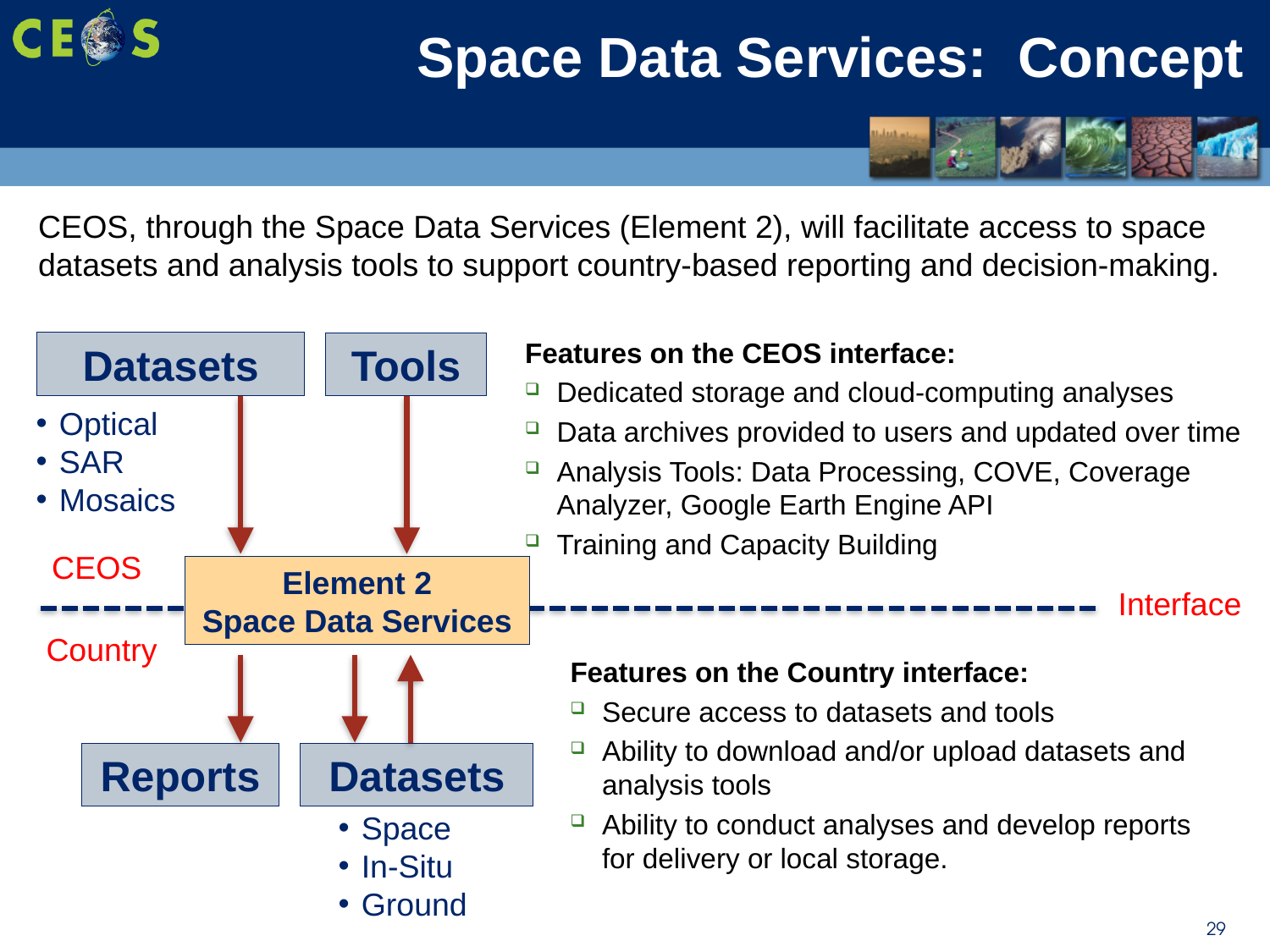

# Space Data Services:  Concept
CEOS, through the Space Data Services (Element 2), will facilitate access to space datasets and analysis tools to support country-based reporting and decision-making.
Features on the CEOS interface:
Dedicated storage and cloud-computing analyses
Data archives provided to users and updated over time
Analysis Tools: Data Processing, COVE, Coverage Analyzer, Google Earth Engine API
Training and Capacity Building
Datasets
Tools
Optical
SAR
Mosaics
CEOS
Element 2
Space Data Services
Interface
Country
Features on the Country interface:
Secure access to datasets and tools
Ability to download and/or upload datasets and analysis tools
Ability to conduct analyses and develop reports for delivery or local storage.
Reports
Datasets
Space
In-Situ
Ground
29